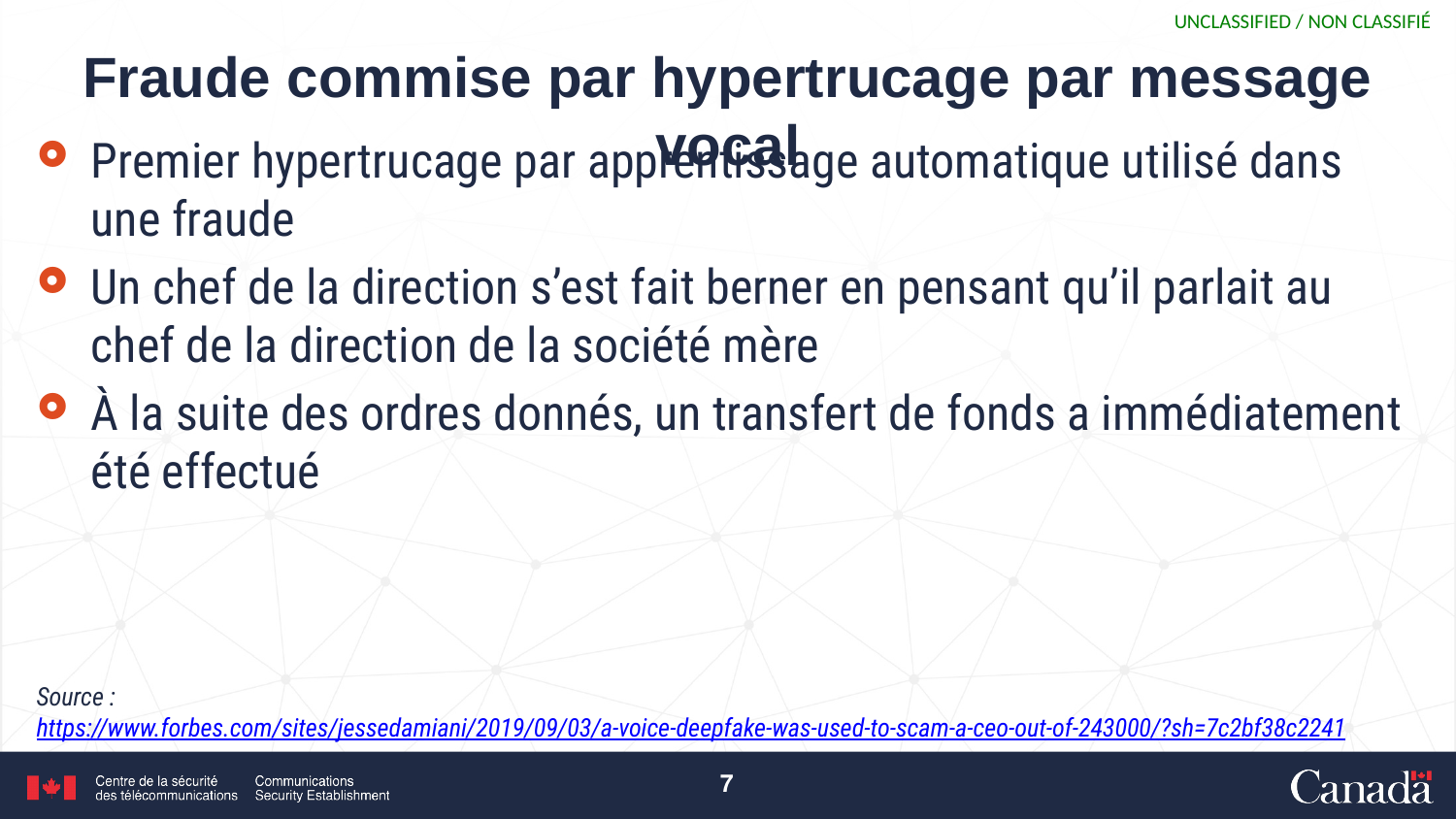

# Fraude commise par hypertrucage par message vocal
Premier hypertrucage par apprentissage automatique utilisé dans une fraude
Un chef de la direction s’est fait berner en pensant qu’il parlait au chef de la direction de la société mère
À la suite des ordres donnés, un transfert de fonds a immédiatement été effectué
Source : https://www.forbes.com/sites/jessedamiani/2019/09/03/a-voice-deepfake-was-used-to-scam-a-ceo-out-of-243000/?sh=7c2bf38c2241